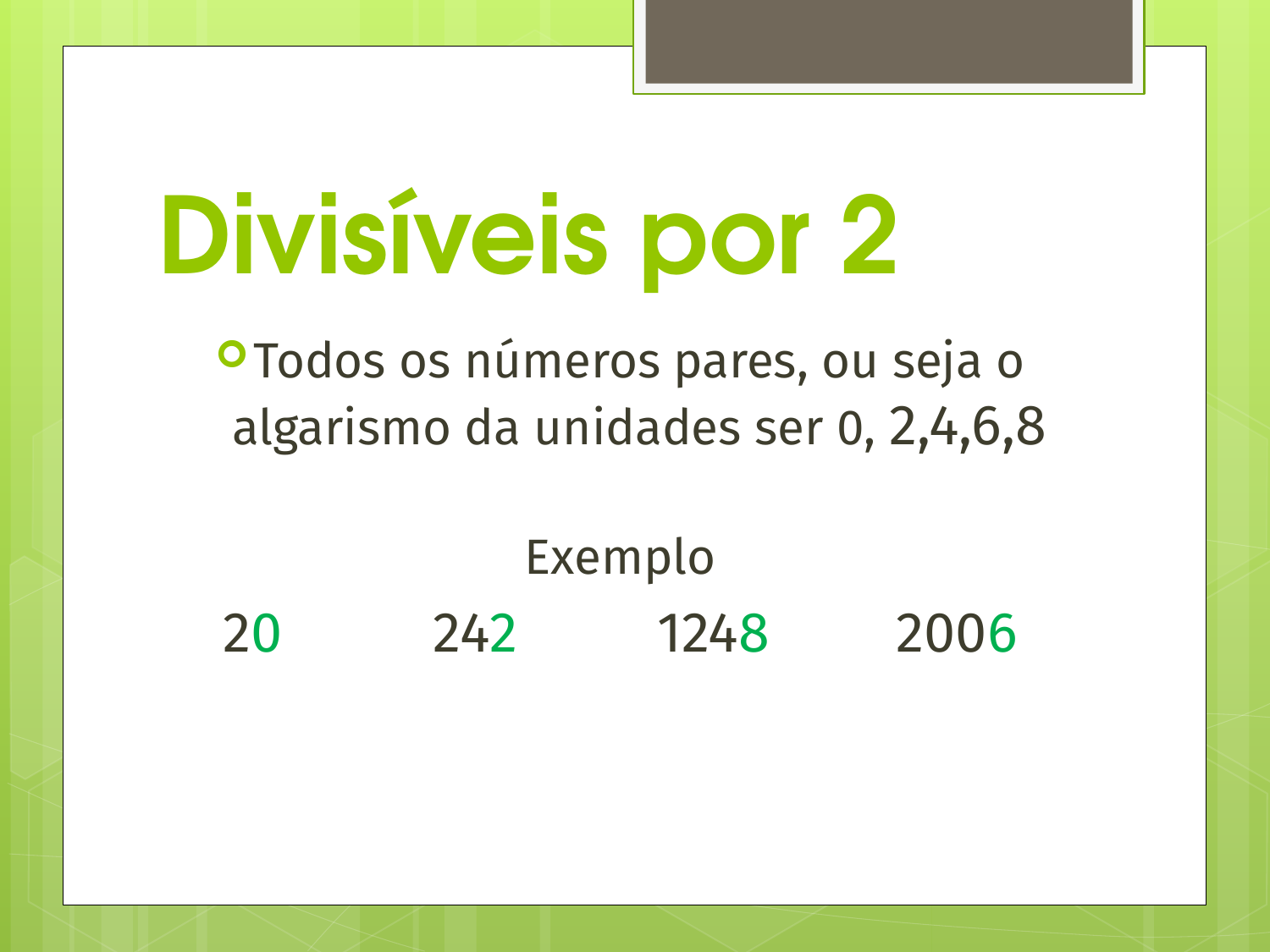

# Divisíveis por 2
Todos os números pares, ou seja o algarismo da unidades ser 0, 2,4,6,8

Exemplo
20	   242	 1248	2006